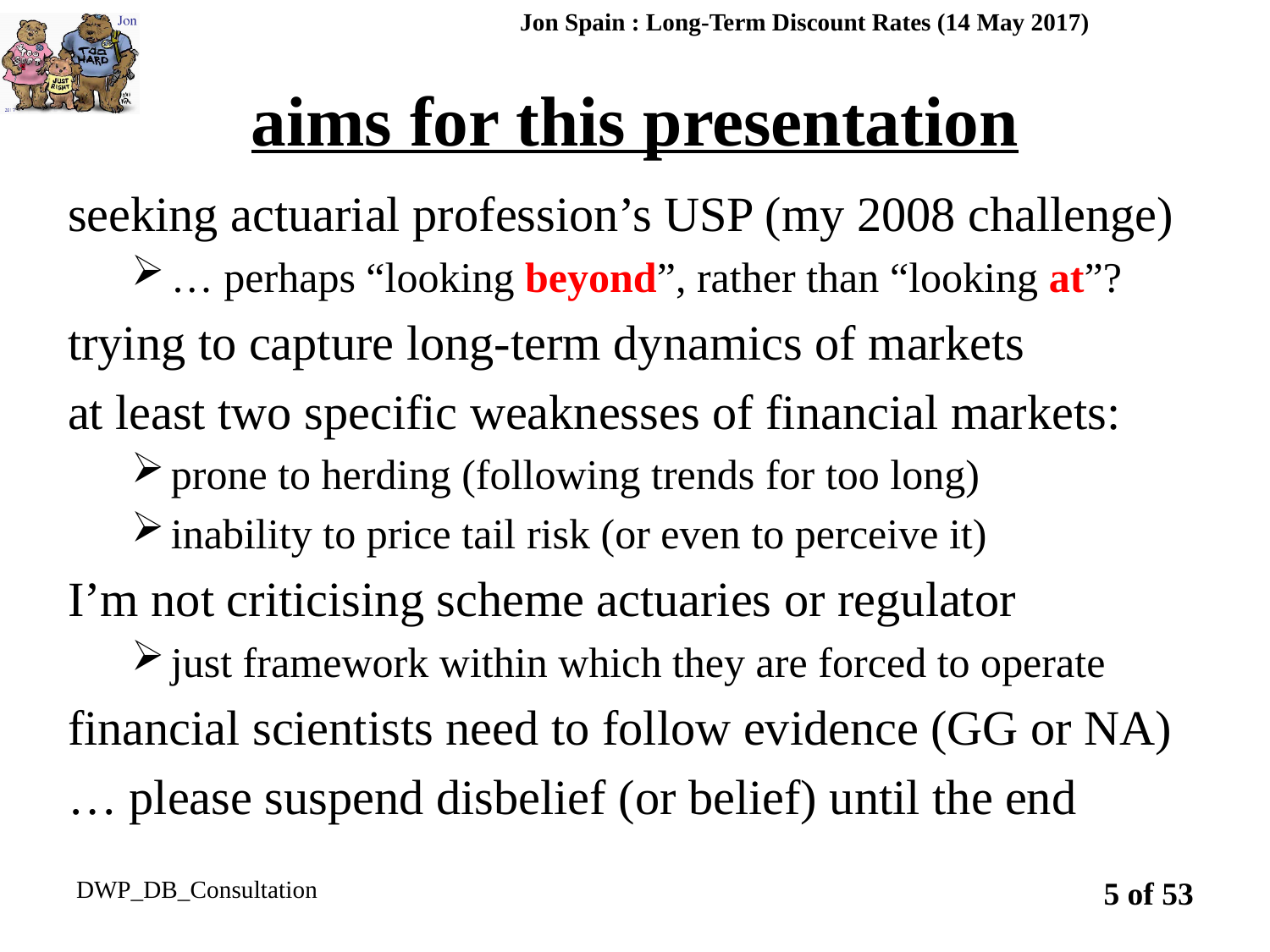

Jon Spain : Long-Term Discount Rates (14 May 2017)
# aims for this presentation
seeking actuarial profession’s USP (my 2008 challenge)
… perhaps “looking beyond”, rather than “looking at”?
trying to capture long-term dynamics of markets
at least two specific weaknesses of financial markets:
prone to herding (following trends for too long)
inability to price tail risk (or even to perceive it)
I’m not criticising scheme actuaries or regulator
just framework within which they are forced to operate
financial scientists need to follow evidence (GG or NA)
… please suspend disbelief (or belief) until the end
DWP_DB_Consultation
5 of 53